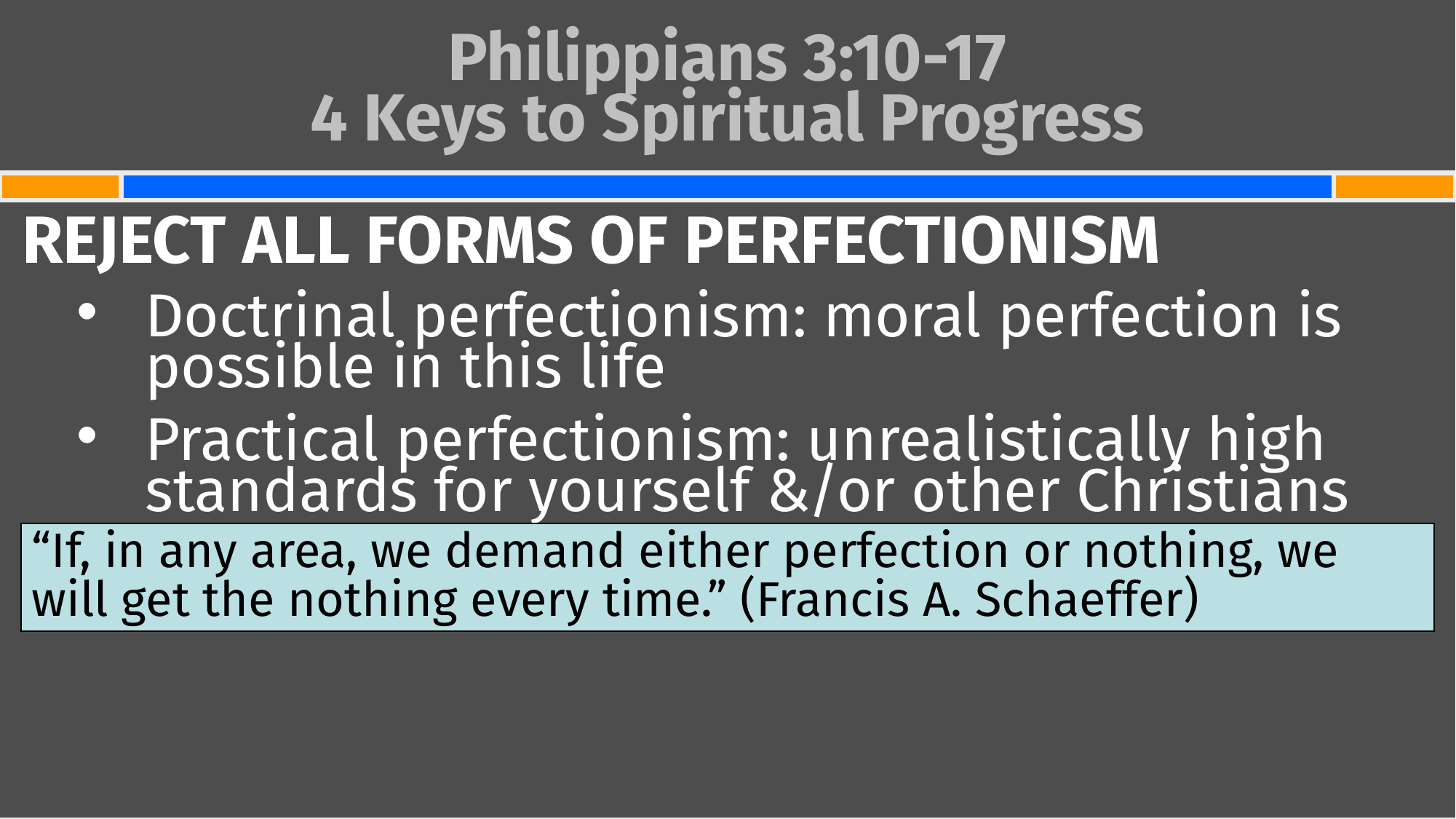

# Philippians 3:10-17 4 Keys to Spiritual Progress

REJECT ALL FORMS OF PERFECTIONISM
Doctrinal perfectionism: moral perfection is possible in this life
Practical perfectionism: unrealistically high standards for yourself &/or other Christians
“If, in any area, we demand either perfection or nothing, we will get the nothing every time.” (Francis A. Schaeffer)